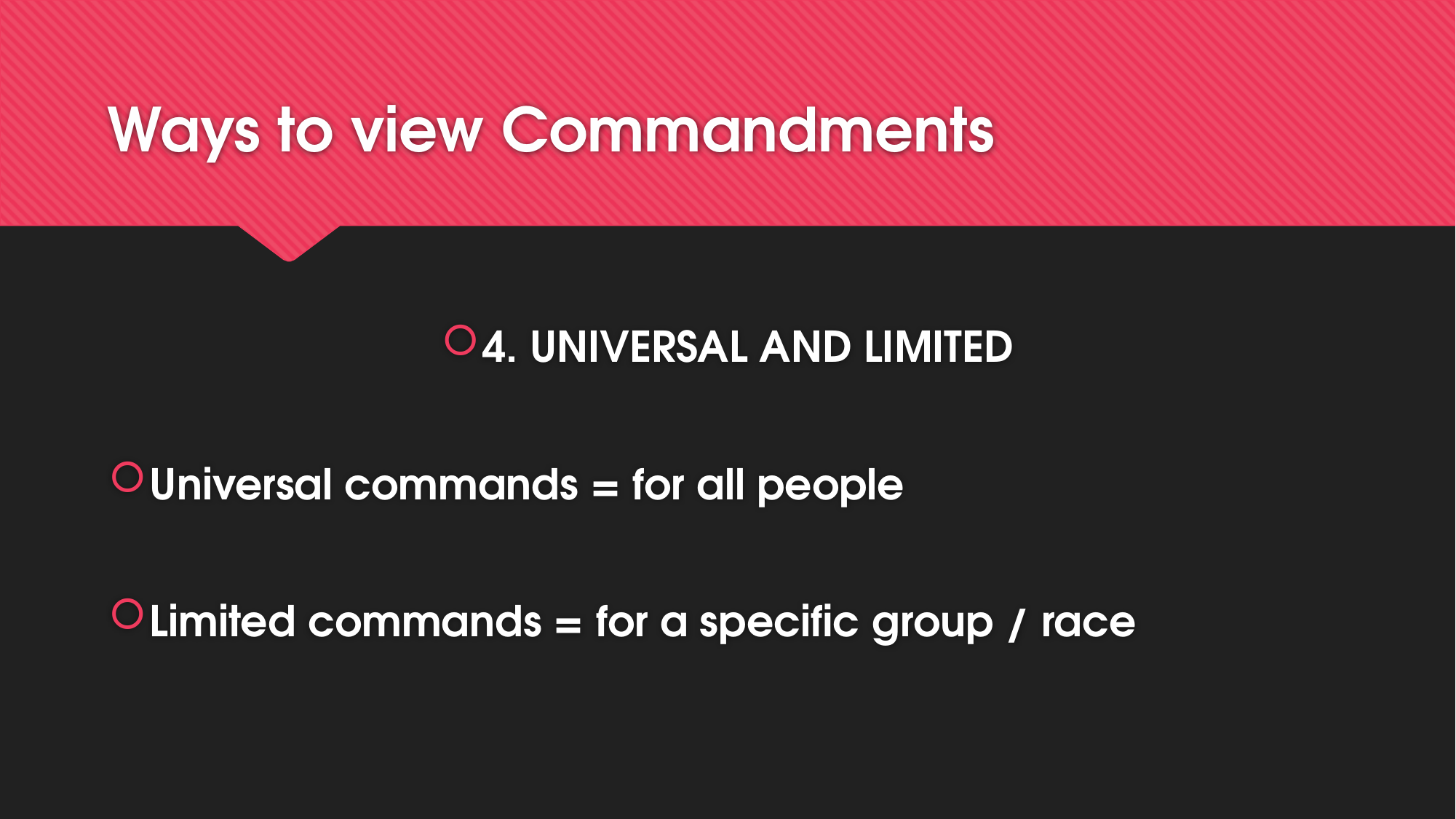

# Ways to view Commandments
4. UNIVERSAL AND LIMITED

Universal commands = for all people

Limited commands = for a specific group / race